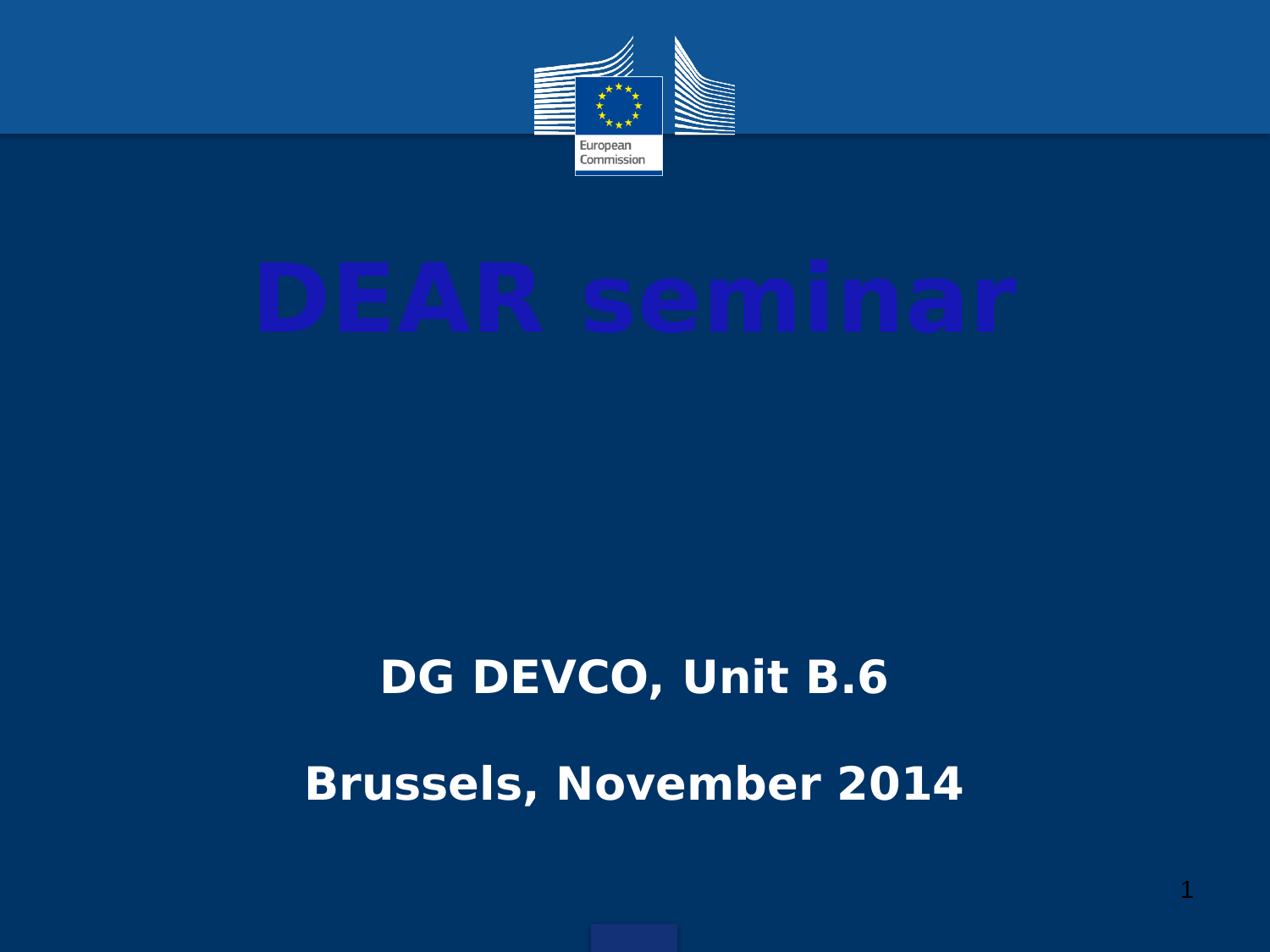

#
DEAR seminar

DG DEVCO, Unit B.6

Brussels, November 2014

1